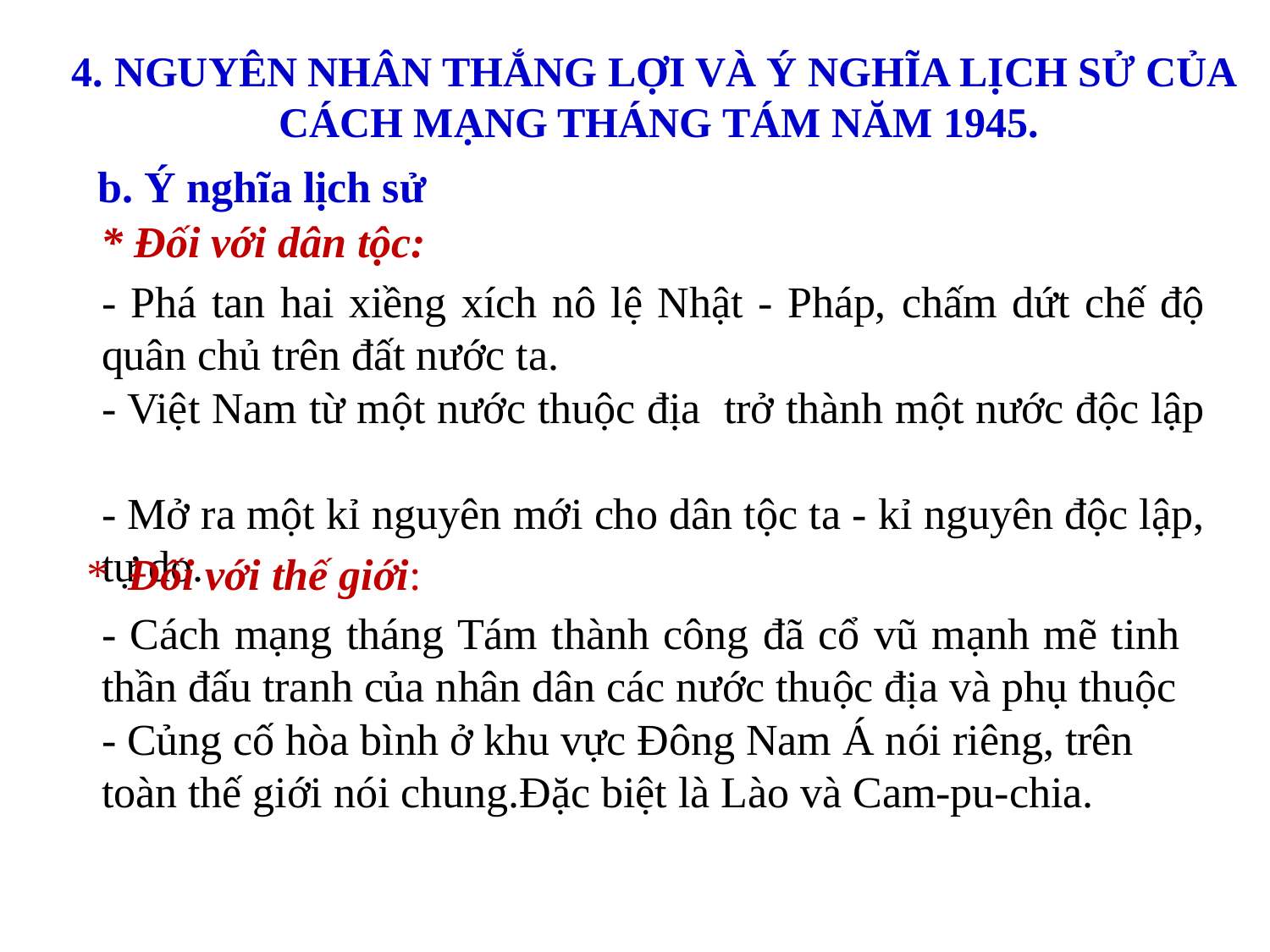

4. NGUYÊN NHÂN THẮNG LỢI VÀ Ý NGHĨA LỊCH SỬ CỦA
CÁCH MẠNG THÁNG TÁM NĂM 1945.
b. Ý nghĩa lịch sử
* Đối với dân tộc:
- Phá tan hai xiềng xích nô lệ Nhật - Pháp, chấm dứt chế độ quân chủ trên đất nước ta.
- Việt Nam từ một nước thuộc địa  trở thành một nước độc lập
- Mở ra một kỉ nguyên mới cho dân tộc ta - kỉ nguyên độc lập, tự do.

*  Đối với thế giới:
- Cách mạng tháng Tám thành công đã cổ vũ mạnh mẽ tinh thần đấu tranh của nhân dân các nước thuộc địa và phụ thuộc
- Củng cố hòa bình ở khu vực Đông Nam Á nói riêng, trên toàn thế giới nói chung.Đặc biệt là Lào và Cam-pu-chia.